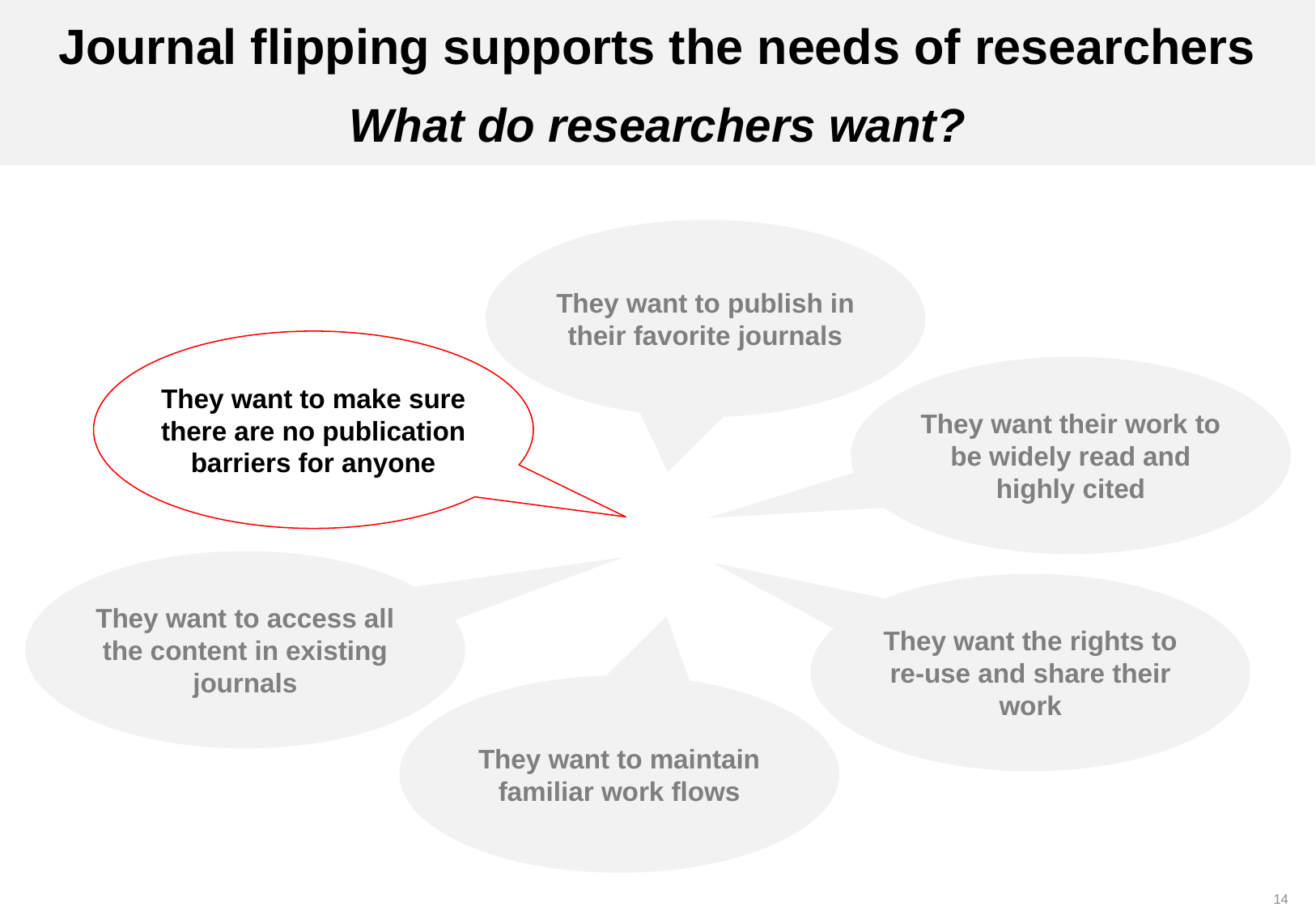

Journal flipping supports the needs of researchers
What do researchers want?
They want to publish in their favorite journals
They want to make sure there are no publication barriers for anyone
They want their work to be widely read and highly cited
They want to access all the content in existing journals
They want the rights to re-use and share their work
They want to maintain familiar work flows
14